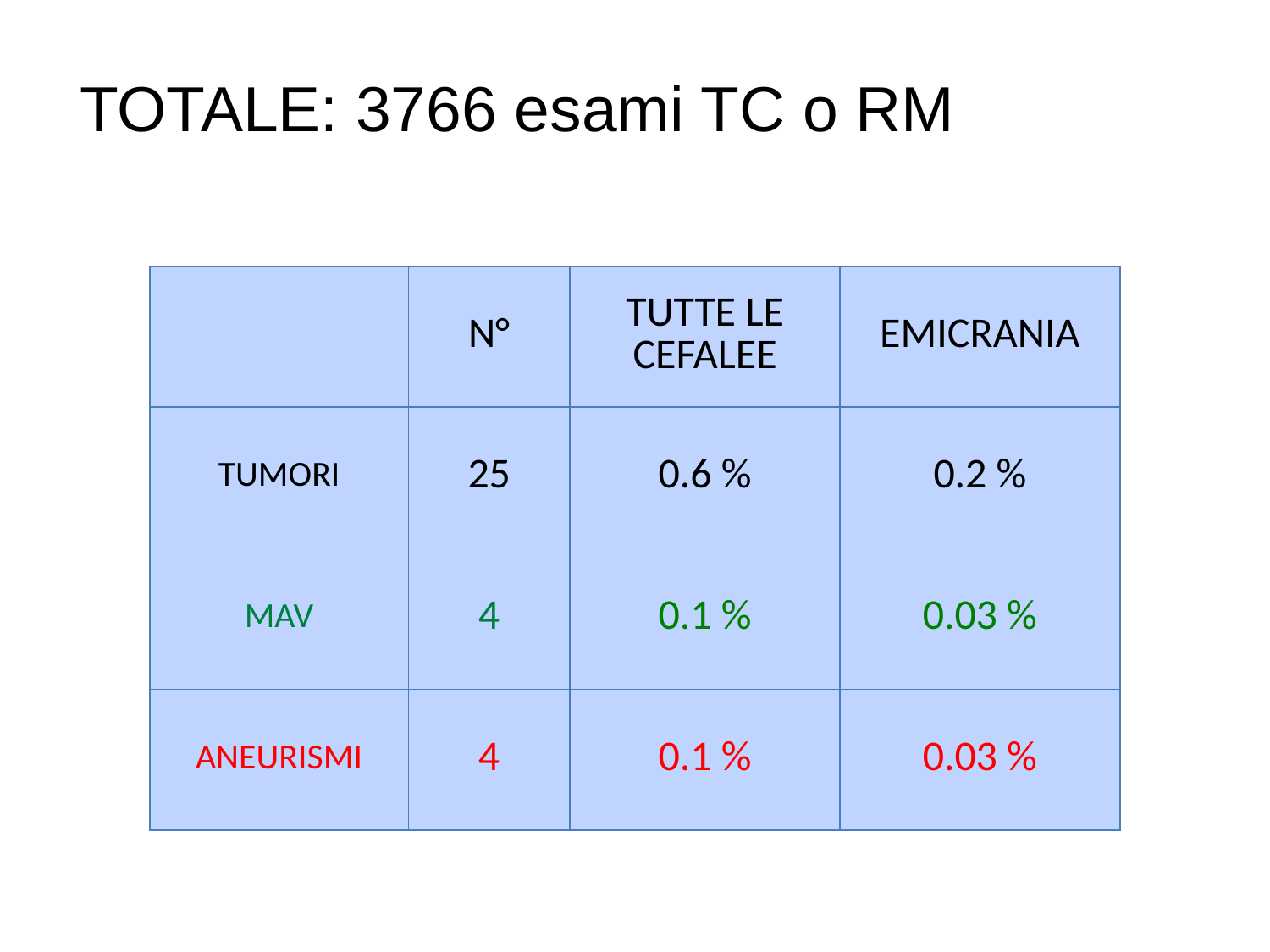

TOTALE: 3766 esami TC o RM
|  | N° | TUTTE LE CEFALEE | EMICRANIA |
| --- | --- | --- | --- |
| TUMORI | 25 | 0.6 % | 0.2 % |
| MAV | 4 | 0.1 % | 0.03 % |
| ANEURISMI | 4 | 0.1 % | 0.03 % |